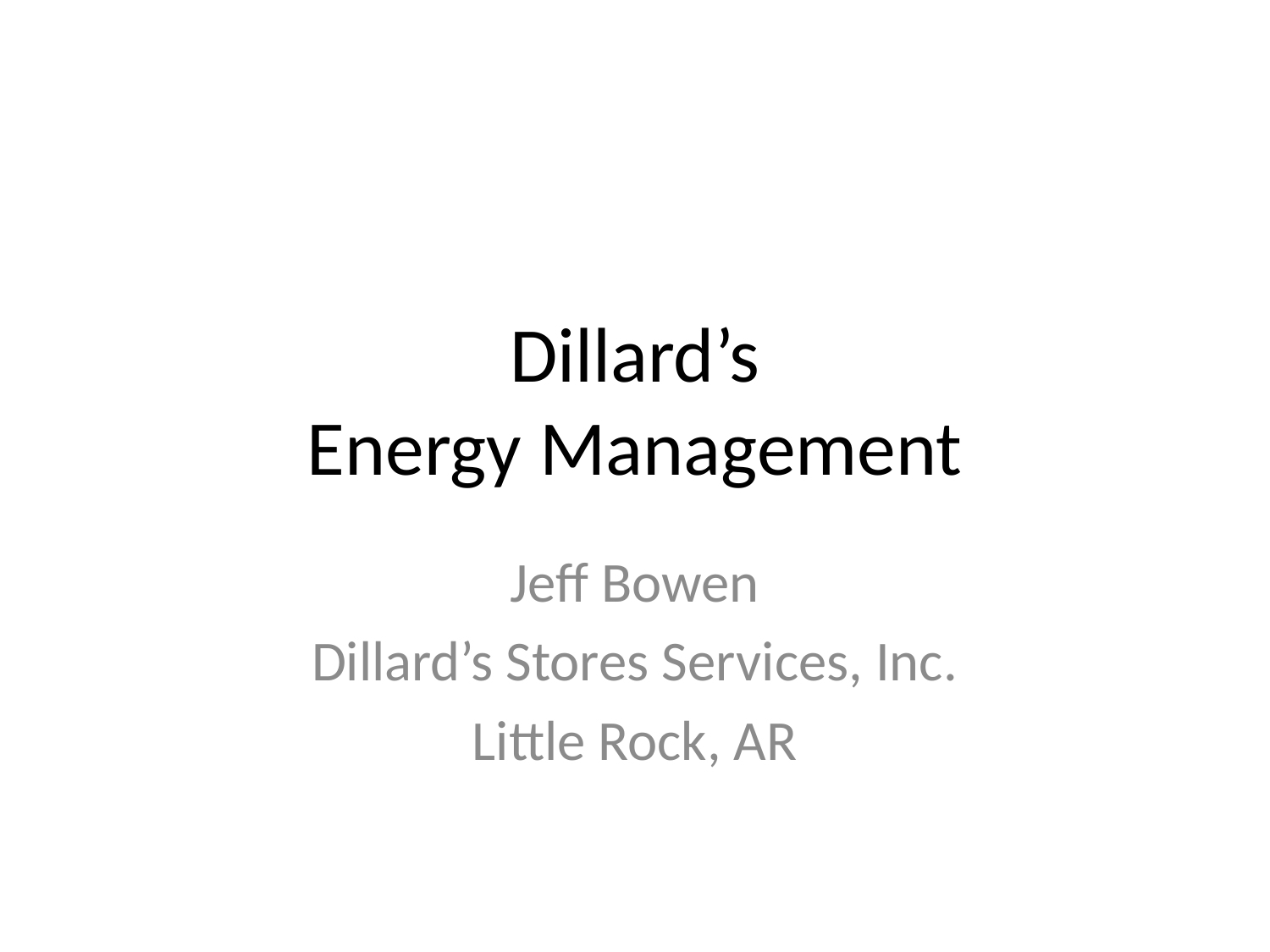

# Dillard’s Energy Management
Jeff Bowen
Dillard’s Stores Services, Inc.
Little Rock, AR